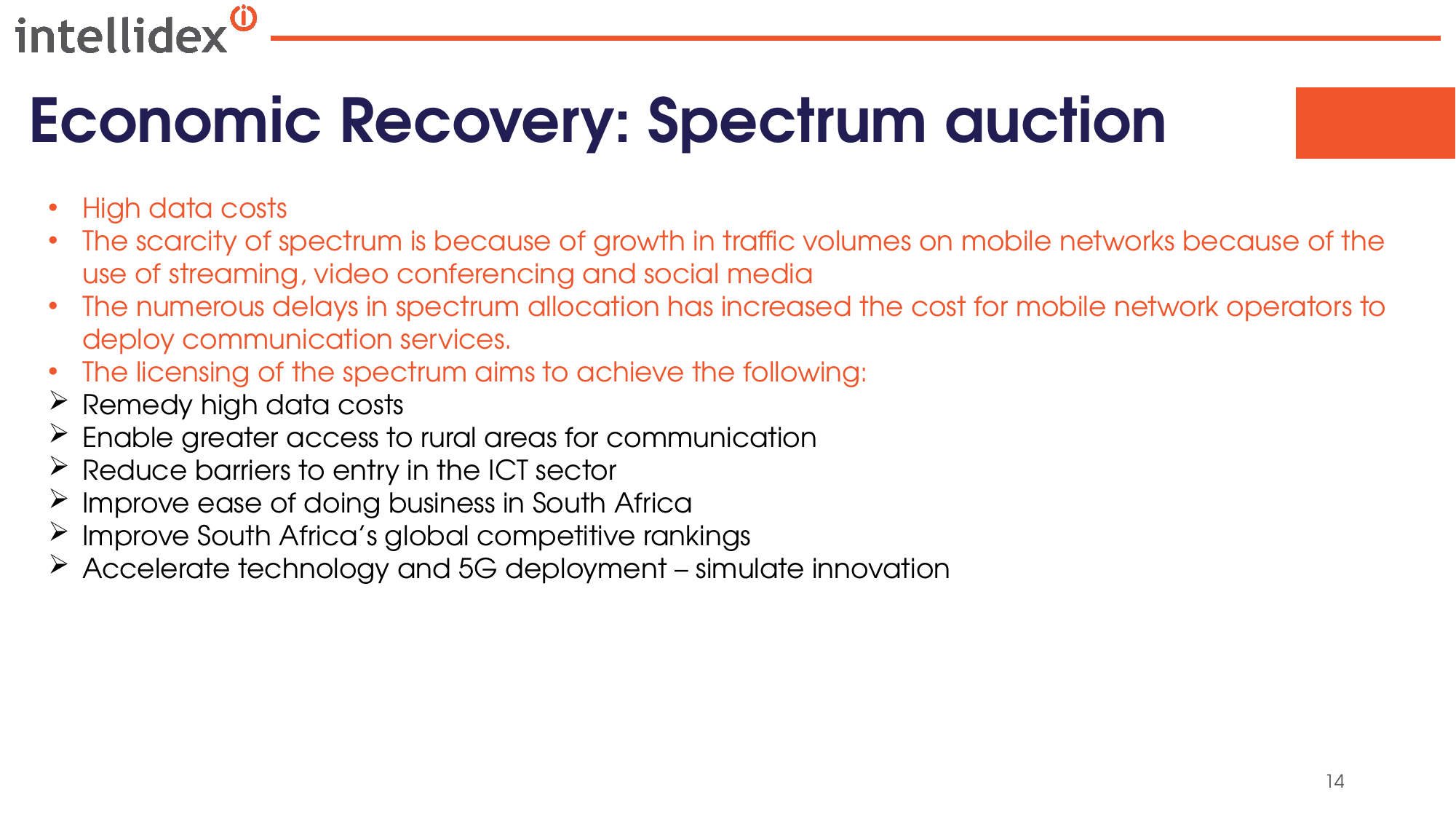

# Economic Recovery: Spectrum auction

High data costs
The scarcity of spectrum is because of growth in traffic volumes on mobile networks because of the use of streaming, video conferencing and social media
The numerous delays in spectrum allocation has increased the cost for mobile network operators to deploy communication services.
The licensing of the spectrum aims to achieve the following:
Remedy high data costs
Enable greater access to rural areas for communication
Reduce barriers to entry in the ICT sector
Improve ease of doing business in South Africa
Improve South Africa’s global competitive rankings
Accelerate technology and 5G deployment – simulate innovation
14